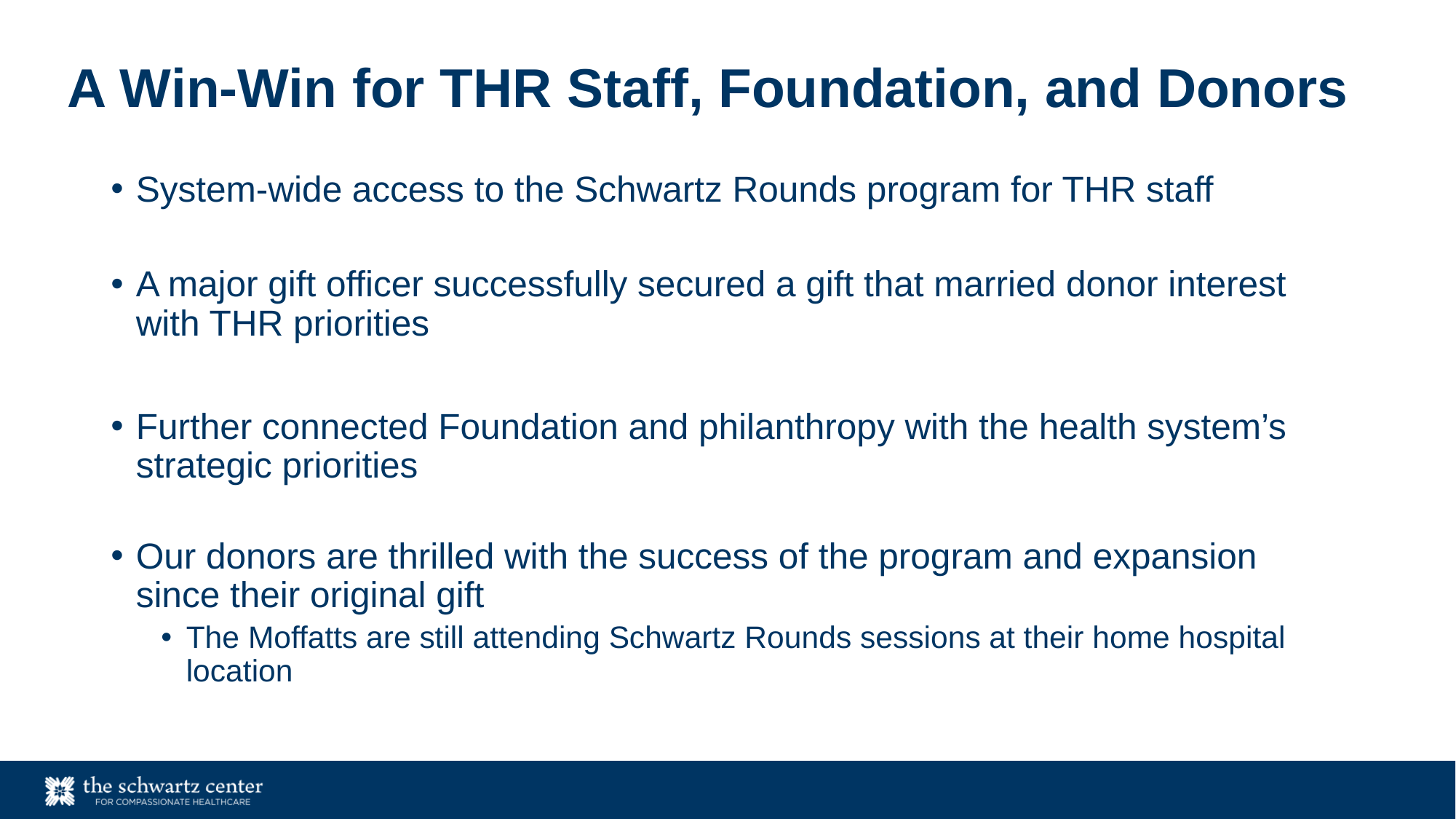

# A Win-Win for THR Staff, Foundation, and Donors
System-wide access to the Schwartz Rounds program for THR staff
A major gift officer successfully secured a gift that married donor interest with THR priorities

Further connected Foundation and philanthropy with the health system’s strategic priorities
Our donors are thrilled with the success of the program and expansion since their original gift
The Moffatts are still attending Schwartz Rounds sessions at their home hospital location